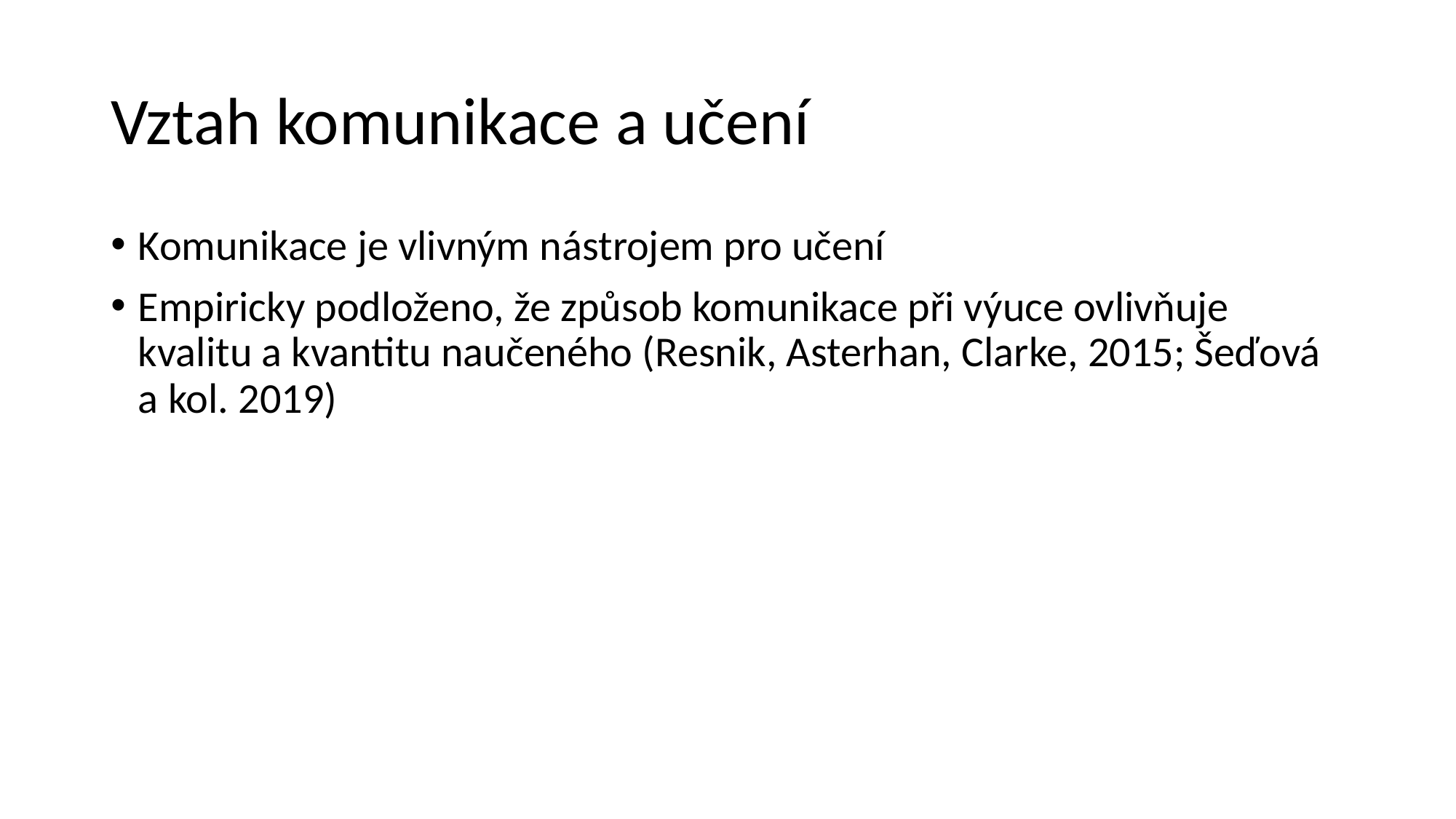

# Vztah komunikace a učení
Komunikace je vlivným nástrojem pro učení
Empiricky podloženo, že způsob komunikace při výuce ovlivňuje kvalitu a kvantitu naučeného (Resnik, Asterhan, Clarke, 2015; Šeďová a kol. 2019)